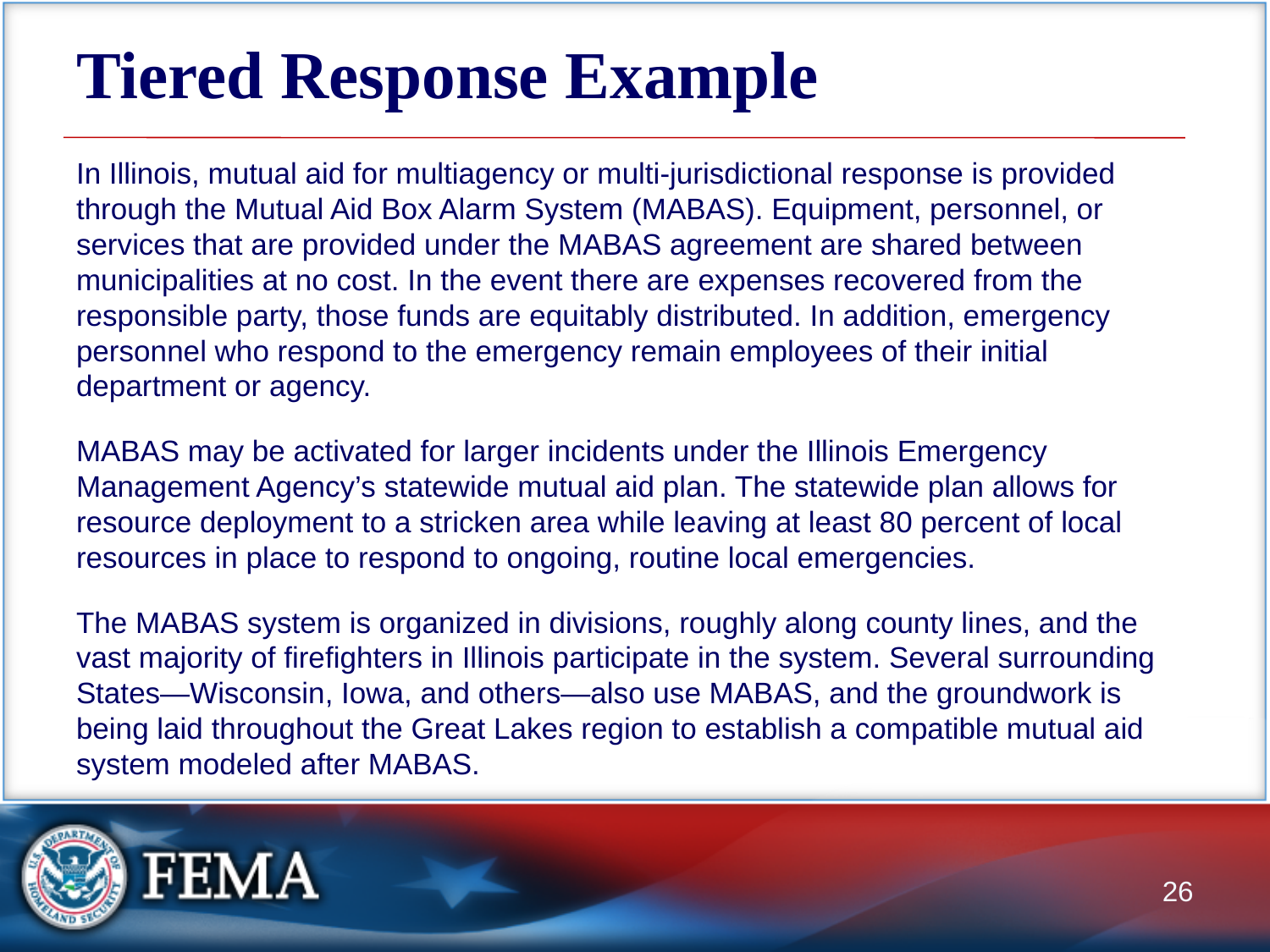

# Tiered Response Example
In Illinois, mutual aid for multiagency or multi-jurisdictional response is provided through the Mutual Aid Box Alarm System (MABAS). Equipment, personnel, or services that are provided under the MABAS agreement are shared between municipalities at no cost. In the event there are expenses recovered from the responsible party, those funds are equitably distributed. In addition, emergency personnel who respond to the emergency remain employees of their initial department or agency.
MABAS may be activated for larger incidents under the Illinois Emergency Management Agency’s statewide mutual aid plan. The statewide plan allows for resource deployment to a stricken area while leaving at least 80 percent of local resources in place to respond to ongoing, routine local emergencies.
The MABAS system is organized in divisions, roughly along county lines, and the vast majority of firefighters in Illinois participate in the system. Several surrounding States—Wisconsin, Iowa, and others—also use MABAS, and the groundwork is being laid throughout the Great Lakes region to establish a compatible mutual aid system modeled after MABAS.
26